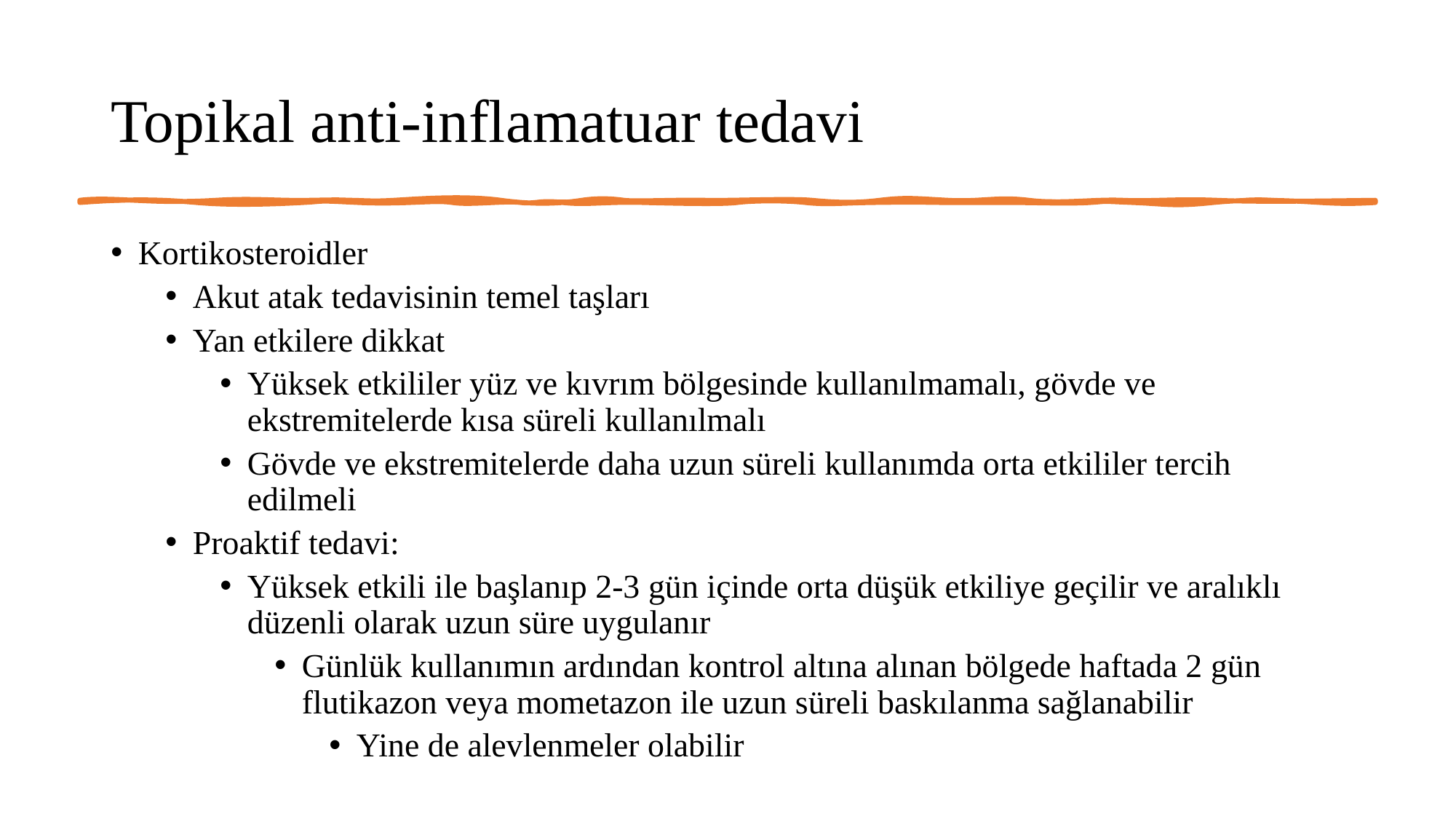

# Topikal anti-inflamatuar tedavi

Kortikosteroidler
Akut atak tedavisinin temel taşları
Yan etkilere dikkat
Yüksek etkililer yüz ve kıvrım bölgesinde kullanılmamalı, gövde ve ekstremitelerde kısa süreli kullanılmalı
Gövde ve ekstremitelerde daha uzun süreli kullanımda orta etkililer tercih edilmeli
Proaktif tedavi:
Yüksek etkili ile başlanıp 2-3 gün içinde orta düşük etkiliye geçilir ve aralıklı düzenli olarak uzun süre uygulanır
Günlük kullanımın ardından kontrol altına alınan bölgede haftada 2 gün flutikazon veya mometazon ile uzun süreli baskılanma sağlanabilir
Yine de alevlenmeler olabilir